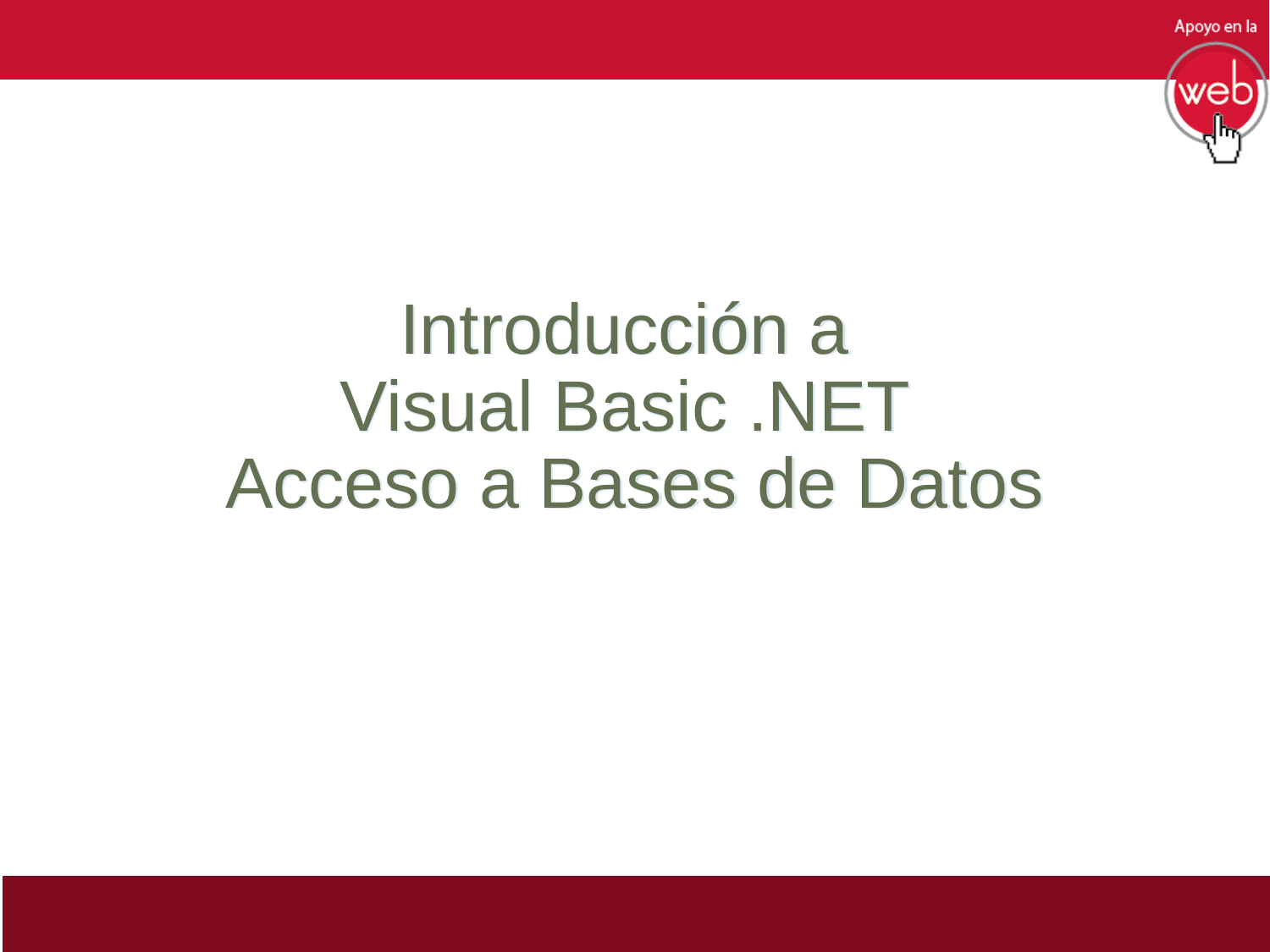

Introducción a
Visual Basic .NET
Acceso a Bases de Datos